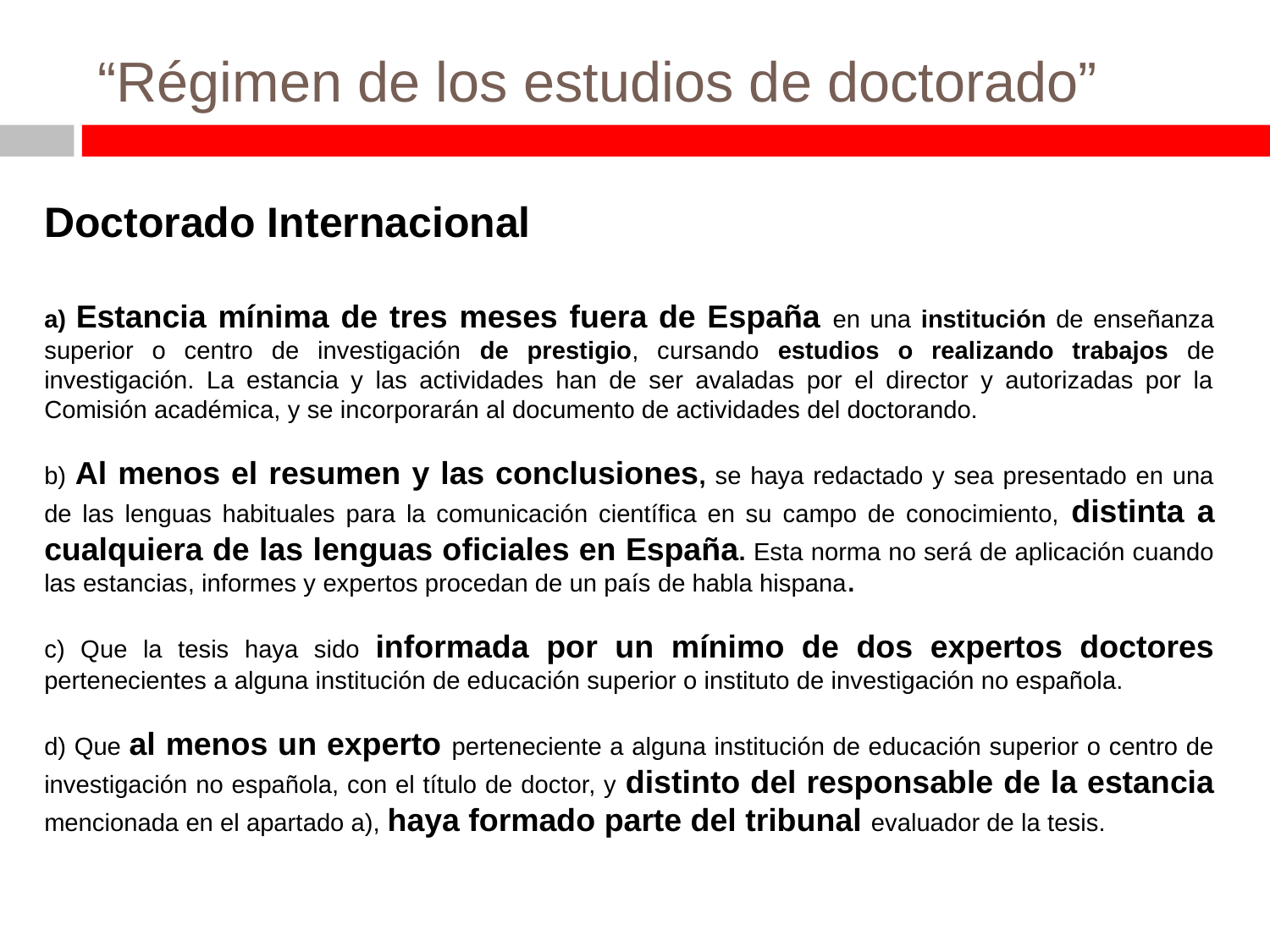

# “Régimen de los estudios de doctorado”
Doctorado Internacional

a) Estancia mínima de tres meses fuera de España en una institución de enseñanza superior o centro de investigación de prestigio, cursando estudios o realizando trabajos de investigación. La estancia y las actividades han de ser avaladas por el director y autorizadas por la Comisión académica, y se incorporarán al documento de actividades del doctorando.

b) Al menos el resumen y las conclusiones, se haya redactado y sea presentado en una de las lenguas habituales para la comunicación científica en su campo de conocimiento, distinta a cualquiera de las lenguas oficiales en España. Esta norma no será de aplicación cuando las estancias, informes y expertos procedan de un país de habla hispana.

c) Que la tesis haya sido informada por un mínimo de dos expertos doctores pertenecientes a alguna institución de educación superior o instituto de investigación no española.

d) Que al menos un experto perteneciente a alguna institución de educación superior o centro de investigación no española, con el título de doctor, y distinto del responsable de la estancia mencionada en el apartado a), haya formado parte del tribunal evaluador de la tesis.